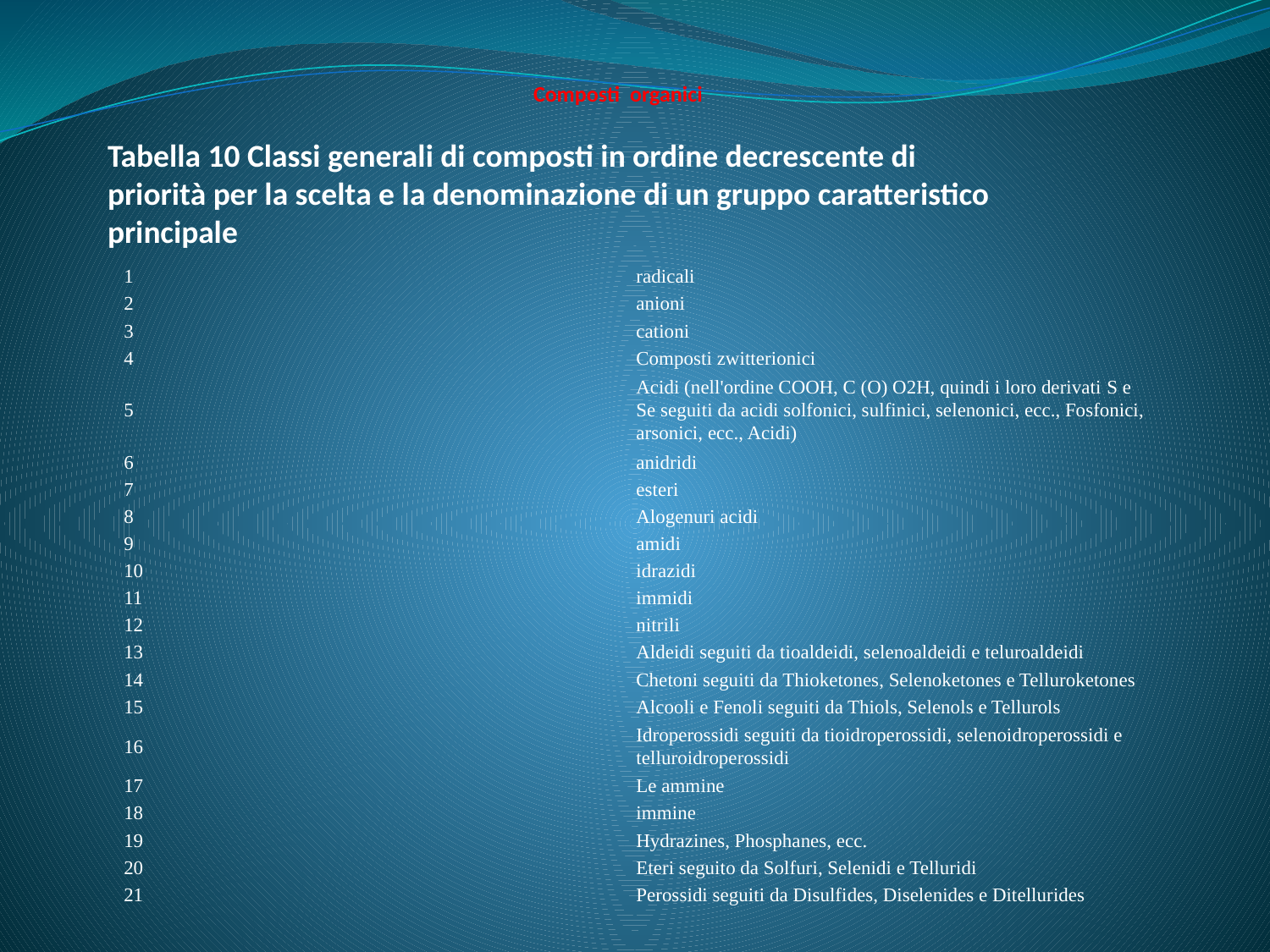

# Composti  organici
Tabella 10 Classi generali di composti in ordine decrescente di priorità per la scelta e la denominazione di un gruppo caratteristico principale

| 1 | radicali |
| --- | --- |
| 2 | anioni |
| 3 | cationi |
| 4 | Composti zwitterionici |
| 5 | Acidi (nell'ordine COOH, C (O) O2H, quindi i loro derivati ​​S e Se seguiti da acidi solfonici, sulfinici, selenonici, ecc., Fosfonici, arsonici, ecc., Acidi) |
| 6 | anidridi |
| 7 | esteri |
| 8 | Alogenuri acidi |
| 9 | amidi |
| 10 | idrazidi |
| 11 | immidi |
| 12 | nitrili |
| 13 | Aldeidi seguiti da tioaldeidi, selenoaldeidi e teluroaldeidi |
| 14 | Chetoni seguiti da Thioketones, Selenoketones e Telluroketones |
| 15 | Alcooli e Fenoli seguiti da Thiols, Selenols e Tellurols |
| 16 | Idroperossidi seguiti da tioidroperossidi, selenoidroperossidi e telluroidroperossidi |
| 17 | Le ammine |
| 18 | immine |
| 19 | Hydrazines, Phosphanes, ecc. |
| 20 | Eteri seguito da Solfuri, Selenidi e Telluridi |
| 21 | Perossidi seguiti da Disulfides, Diselenides e Ditellurides |